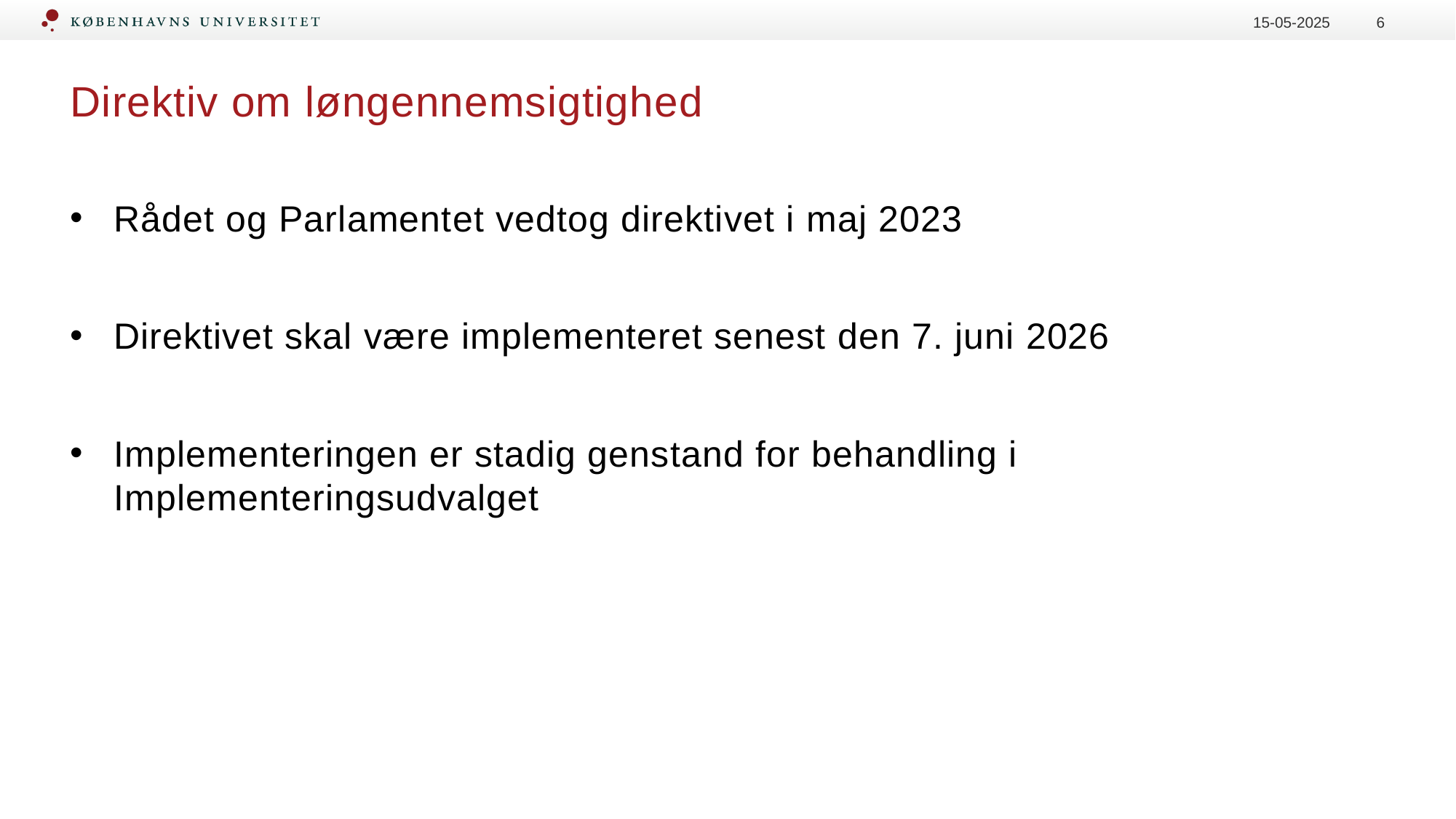

15-05-2025
6
# Direktiv om løngennemsigtighed
Rådet og Parlamentet vedtog direktivet i maj 2023

Direktivet skal være implementeret senest den 7. juni 2026

Implementeringen er stadig genstand for behandling i Implementeringsudvalget